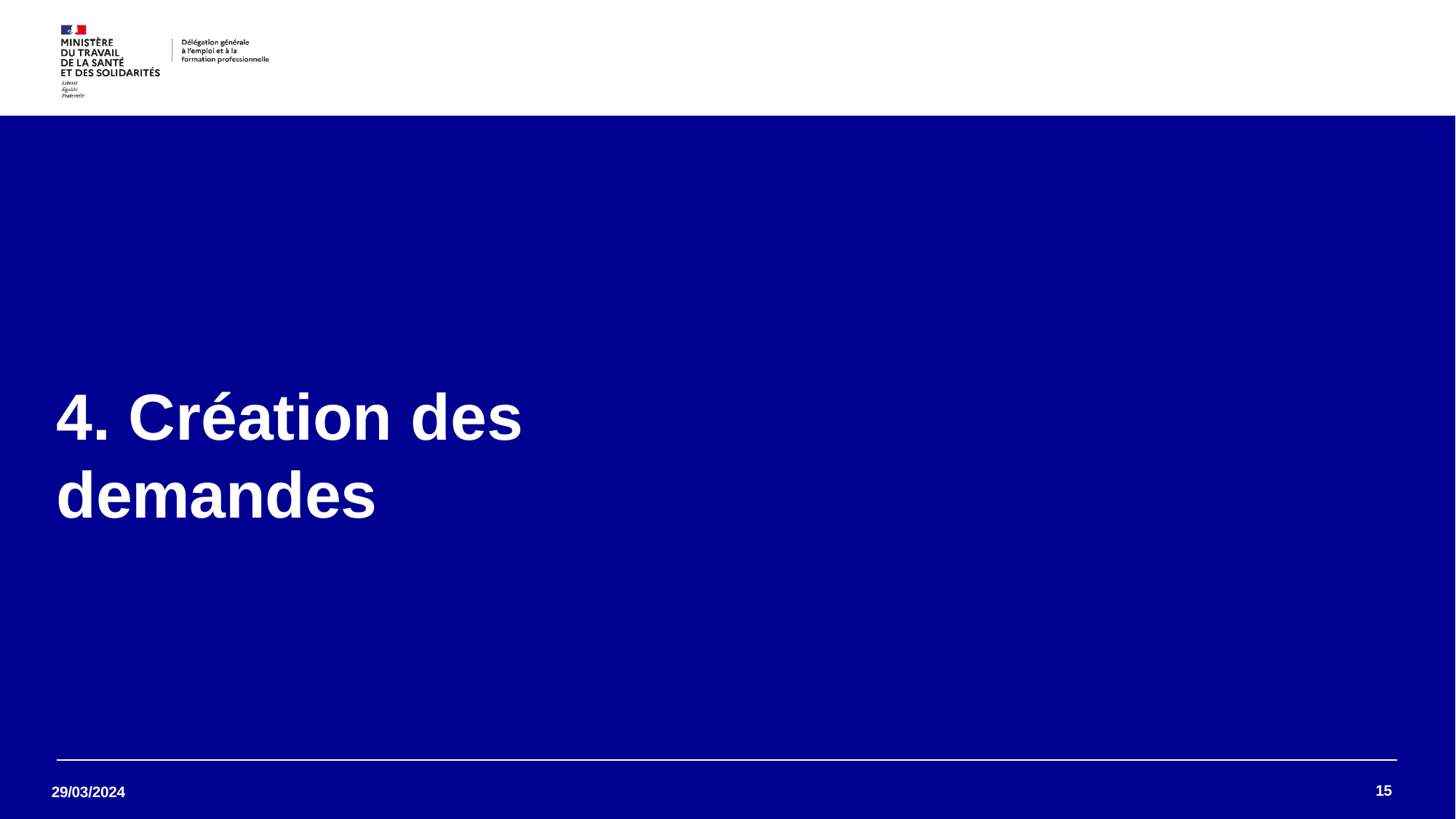

# 4. Création des demandes
15
29/03/2024